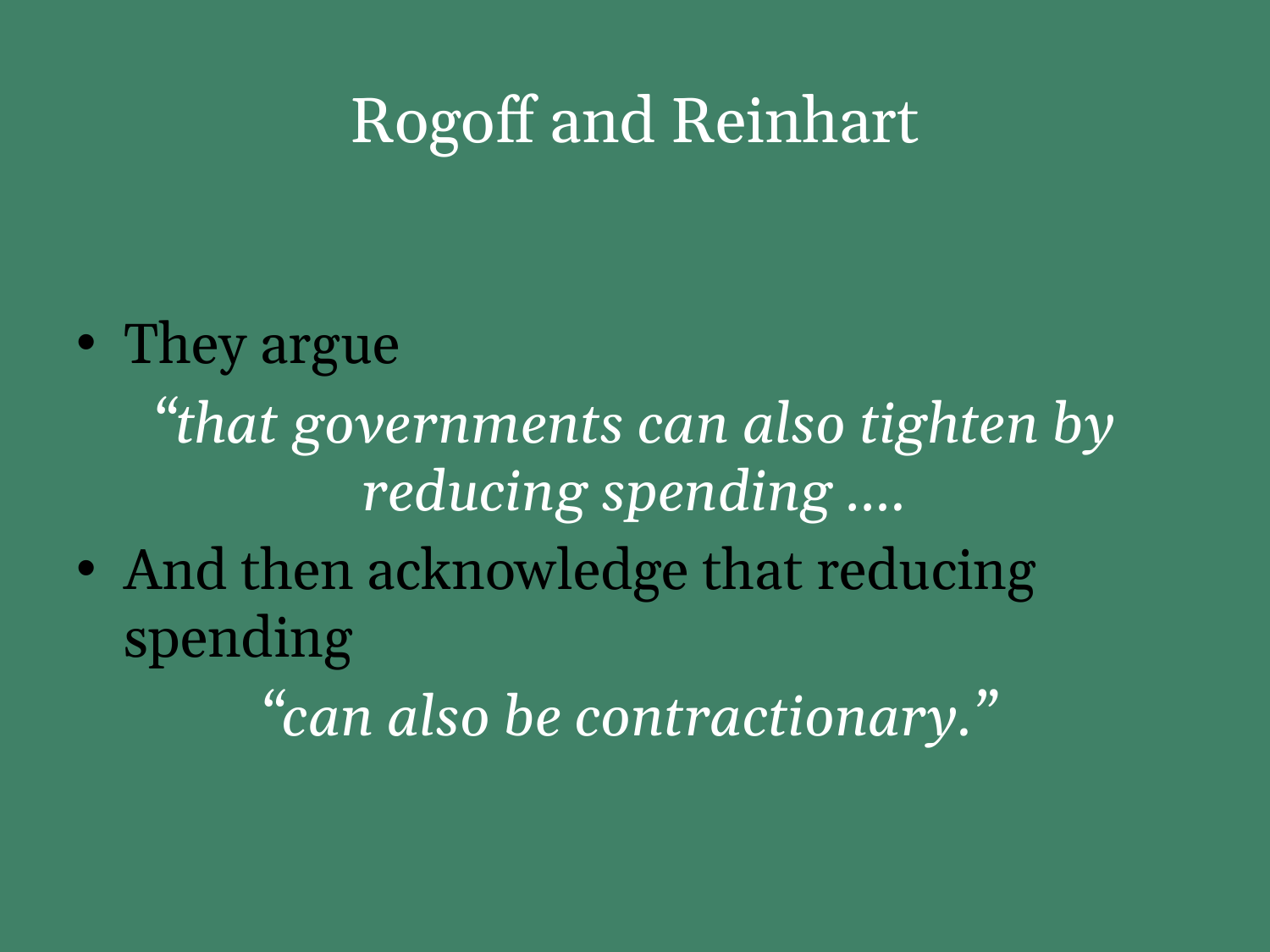

# Rogoff and Reinhart

They argue
“that governments can also tighten by reducing spending ….
And then acknowledge that reducing spending
“can also be contractionary.”